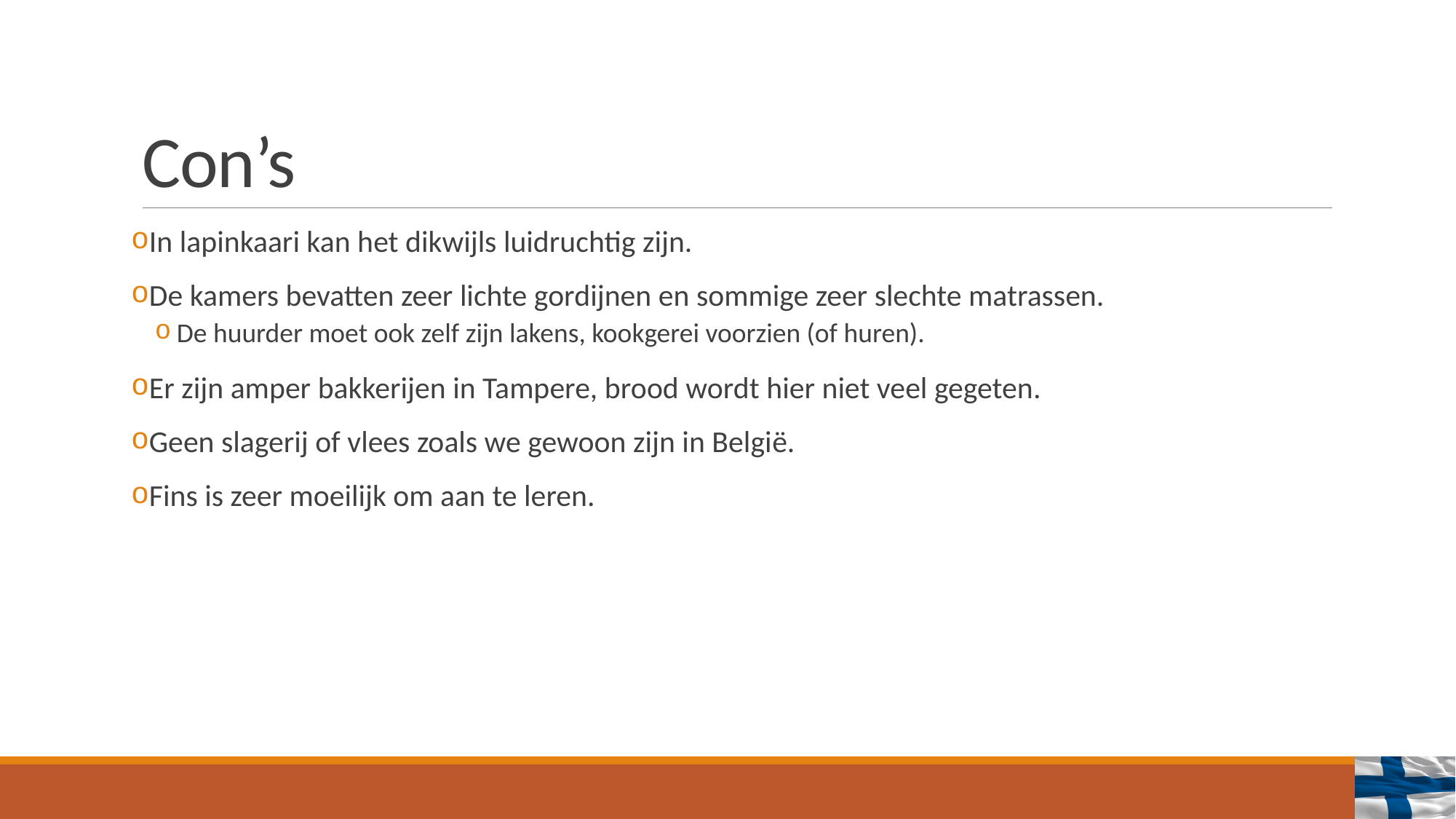

# Con’s
In lapinkaari kan het dikwijls luidruchtig zijn.
De kamers bevatten zeer lichte gordijnen en sommige zeer slechte matrassen.
De huurder moet ook zelf zijn lakens, kookgerei voorzien (of huren).
Er zijn amper bakkerijen in Tampere, brood wordt hier niet veel gegeten.
Geen slagerij of vlees zoals we gewoon zijn in België.
Fins is zeer moeilijk om aan te leren.